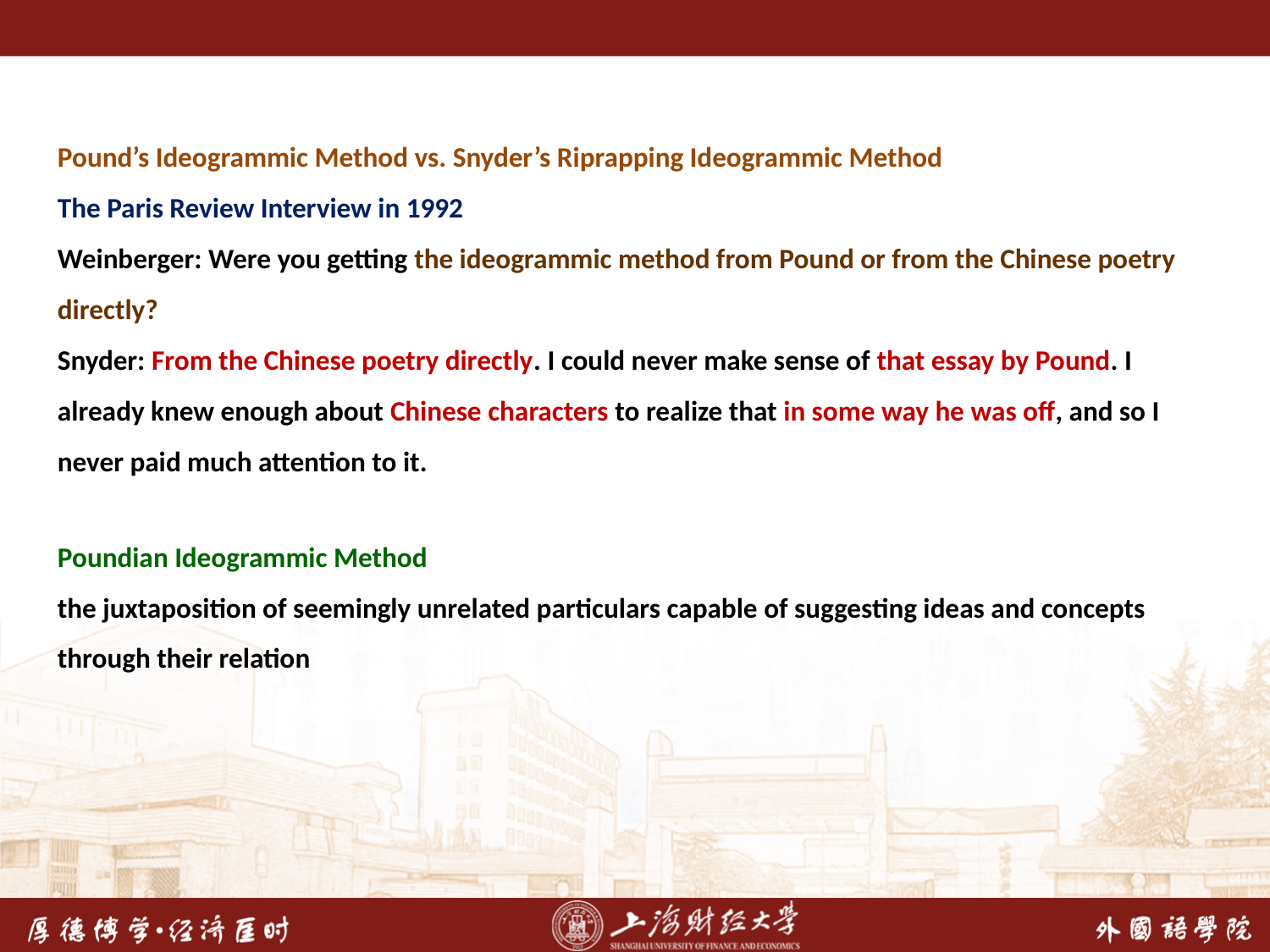

Pound’s Ideogrammic Method vs. Snyder’s Riprapping Ideogrammic Method
The Paris Review Interview in 1992
Weinberger: Were you getting the ideogrammic method from Pound or from the Chinese poetry directly?
Snyder: From the Chinese poetry directly. I could never make sense of that essay by Pound. I already knew enough about Chinese characters to realize that in some way he was off, and so I never paid much attention to it.
Poundian Ideogrammic Method
the juxtaposition of seemingly unrelated particulars capable of suggesting ideas and concepts through their relation